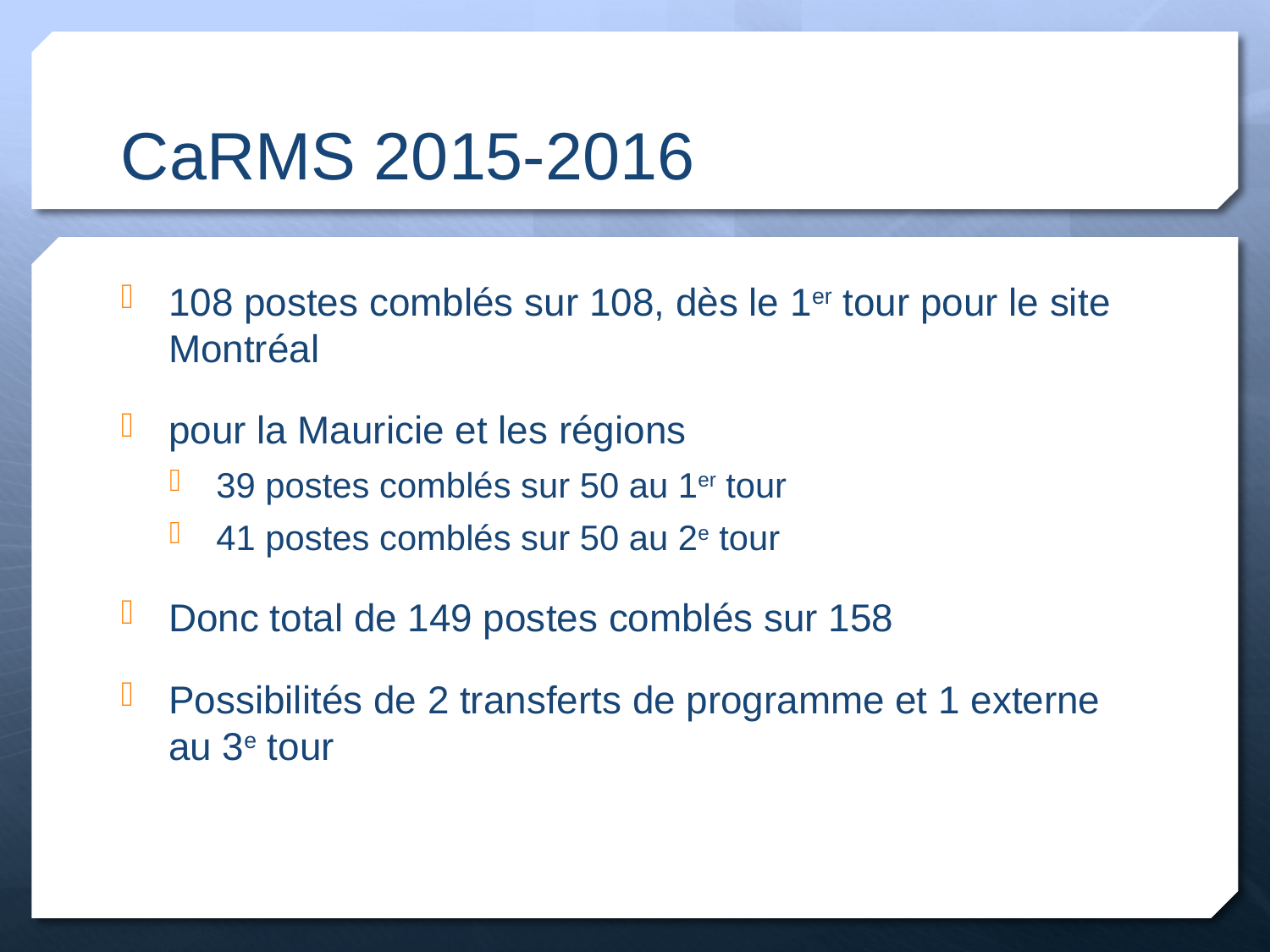

# CaRMS 2015-2016
108 postes comblés sur 108, dès le 1er tour pour le site Montréal
pour la Mauricie et les régions
39 postes comblés sur 50 au 1er tour
41 postes comblés sur 50 au 2e tour
Donc total de 149 postes comblés sur 158
Possibilités de 2 transferts de programme et 1 externe au 3e tour